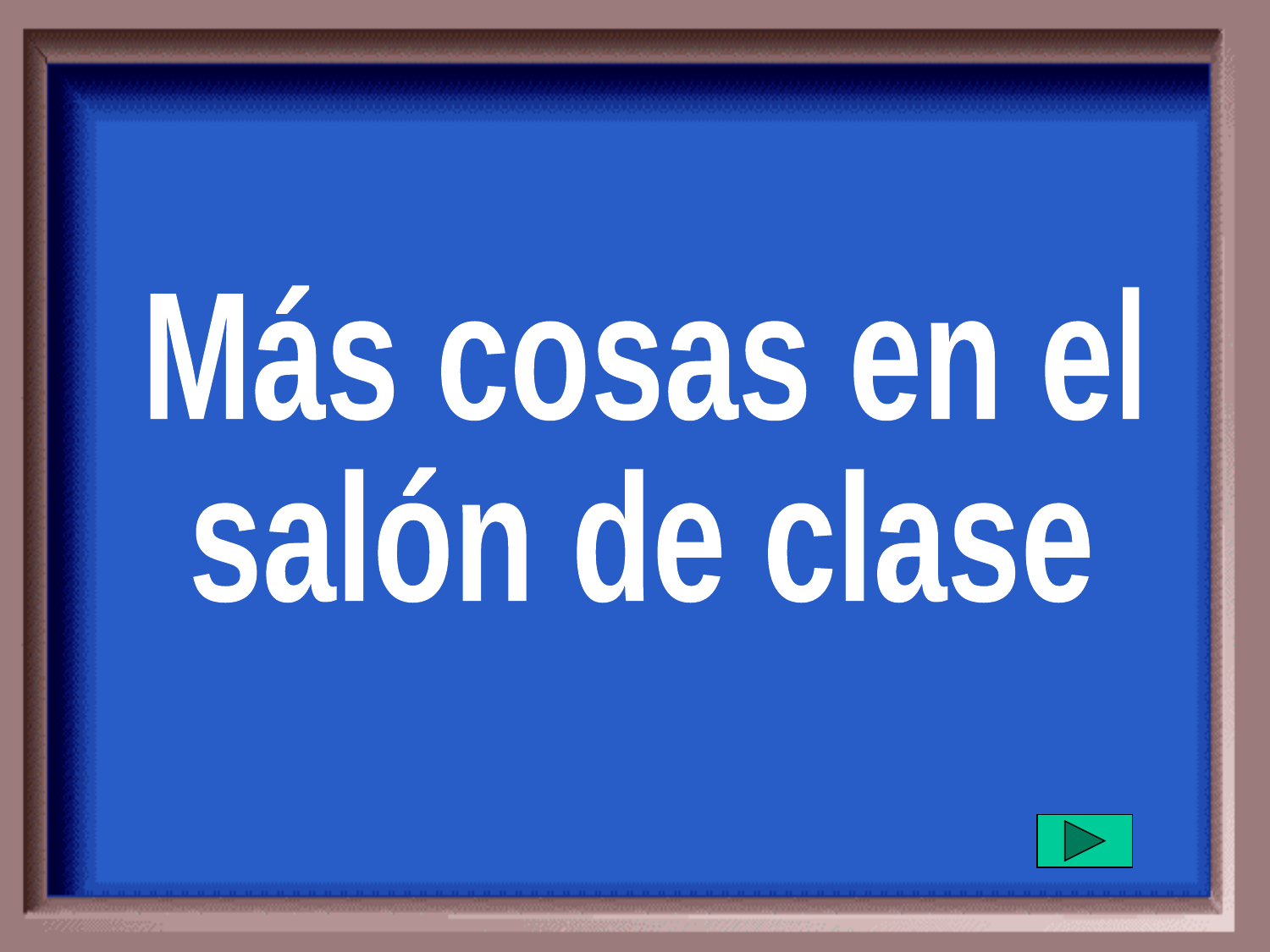

Más cosas en el
salón de clase